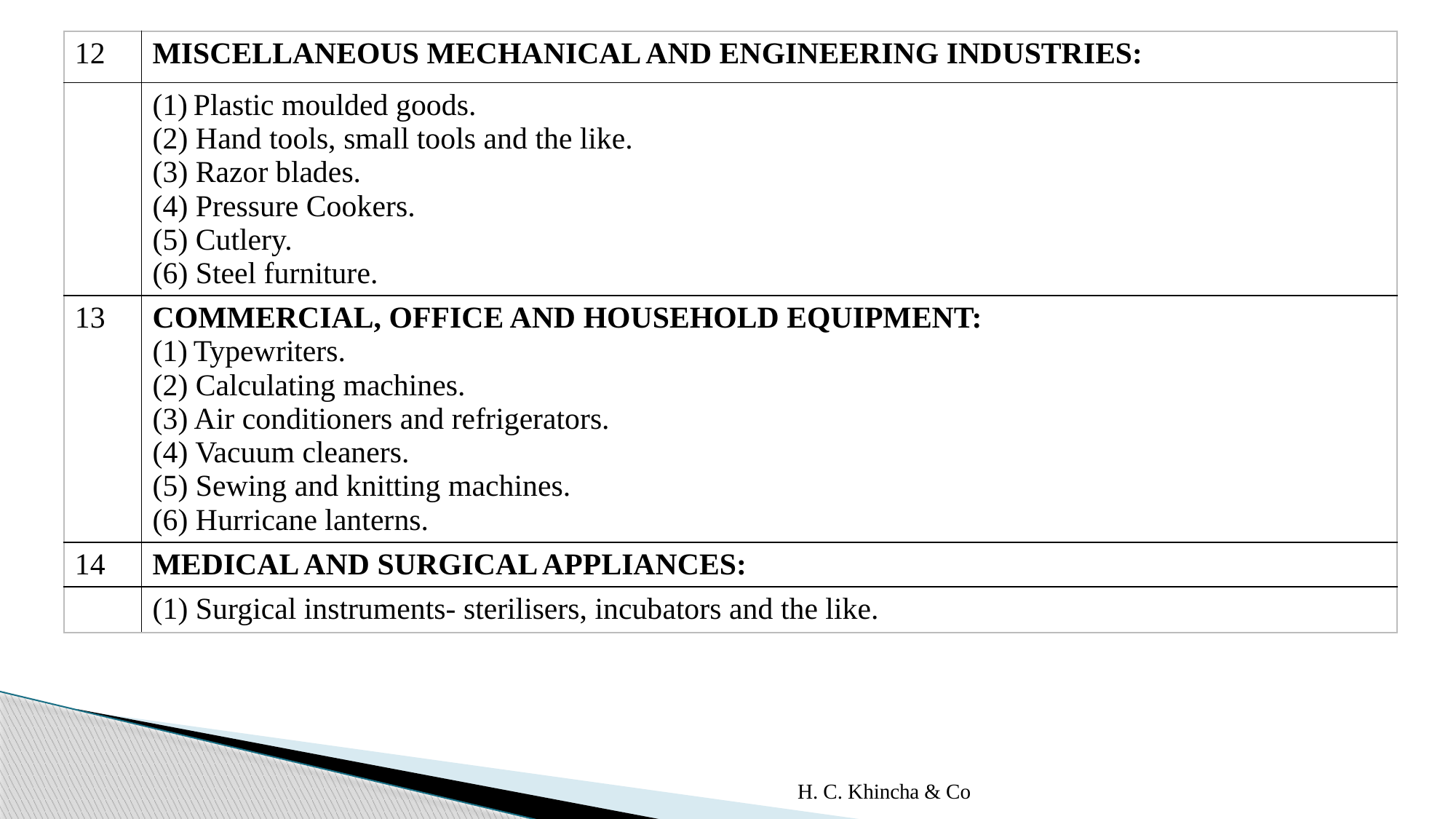

| 12 | MISCELLANEOUS MECHANICAL AND ENGINEERING INDUSTRIES: |
| --- | --- |
|  | Plastic moulded goods. (2) Hand tools, small tools and the like. (3) Razor blades. (4) Pressure Cookers. (5) Cutlery. (6) Steel furniture. |
| 13 | COMMERCIAL, OFFICE AND HOUSEHOLD EQUIPMENT: Typewriters. (2) Calculating machines. (3) Air conditioners and refrigerators. (4) Vacuum cleaners. (5) Sewing and knitting machines. (6) Hurricane lanterns. |
| 14 | MEDICAL AND SURGICAL APPLIANCES: |
|  | (1) Surgical instruments- sterilisers, incubators and the like. |
H. C. Khincha & Co